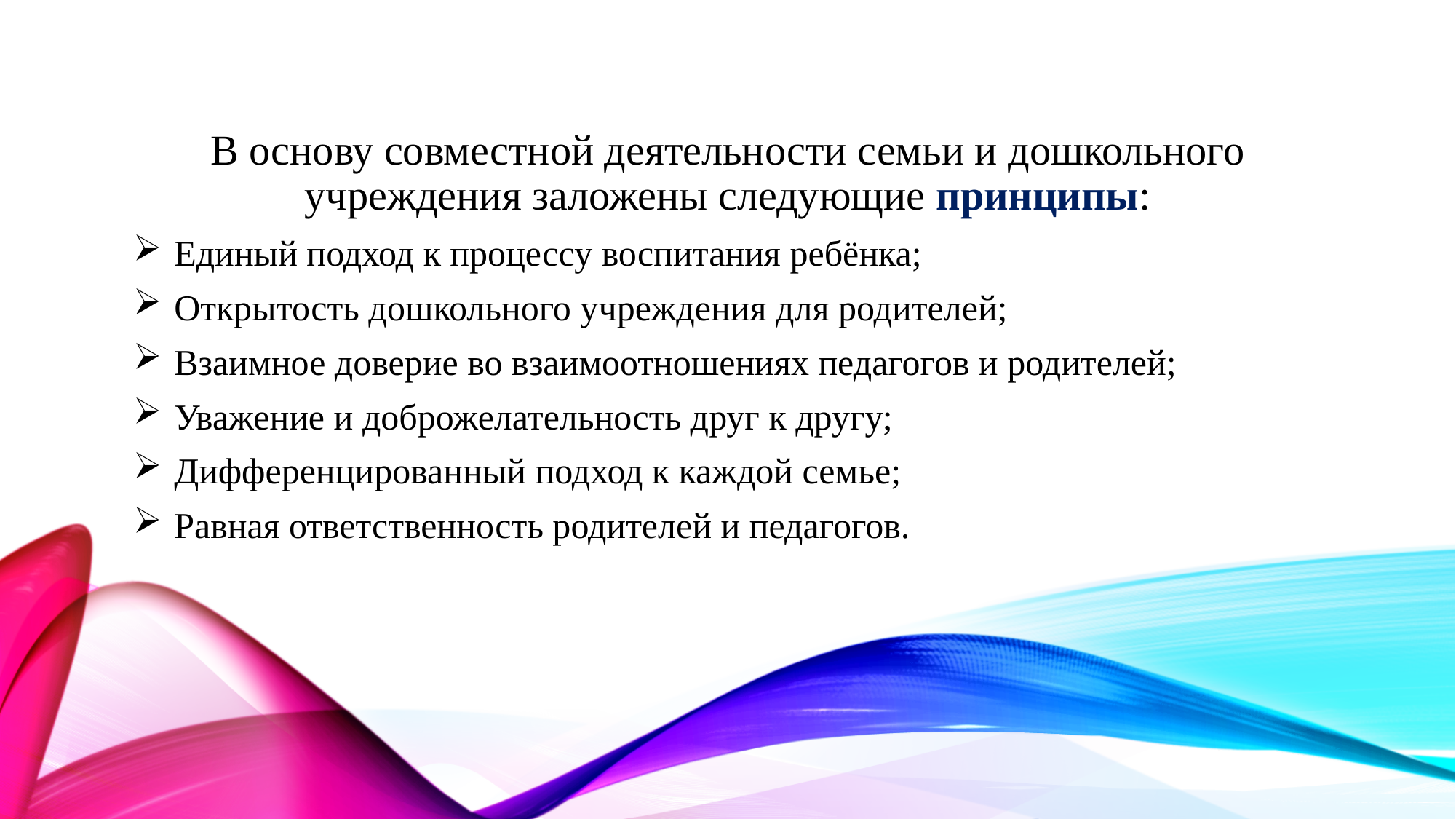

В основу совместной деятельности семьи и дошкольного учреждения заложены следующие принципы:
Единый подход к процессу воспитания ребёнка;
Открытость дошкольного учреждения для родителей;
Взаимное доверие во взаимоотношениях педагогов и родителей;
Уважение и доброжелательность друг к другу;
Дифференцированный подход к каждой семье;
Равная ответственность родителей и педагогов.